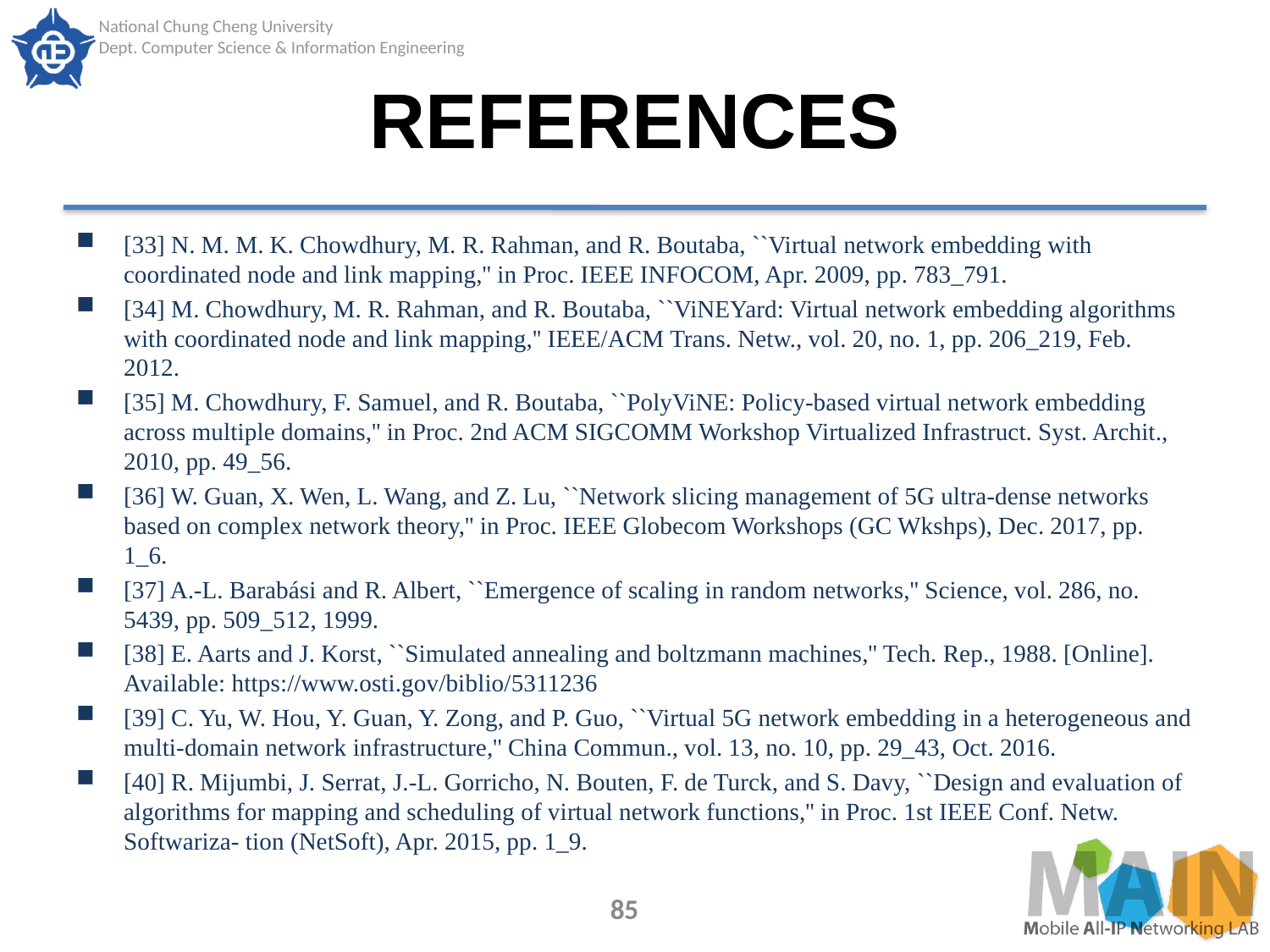

# REFERENCES
[33] N. M. M. K. Chowdhury, M. R. Rahman, and R. Boutaba, ``Virtual network embedding with coordinated node and link mapping,'' in Proc. IEEE INFOCOM, Apr. 2009, pp. 783_791.
[34] M. Chowdhury, M. R. Rahman, and R. Boutaba, ``ViNEYard: Virtual network embedding algorithms with coordinated node and link mapping,'' IEEE/ACM Trans. Netw., vol. 20, no. 1, pp. 206_219, Feb. 2012.
[35] M. Chowdhury, F. Samuel, and R. Boutaba, ``PolyViNE: Policy-based virtual network embedding across multiple domains,'' in Proc. 2nd ACM SIGCOMM Workshop Virtualized Infrastruct. Syst. Archit., 2010, pp. 49_56.
[36] W. Guan, X. Wen, L. Wang, and Z. Lu, ``Network slicing management of 5G ultra-dense networks based on complex network theory,'' in Proc. IEEE Globecom Workshops (GC Wkshps), Dec. 2017, pp. 1_6.
[37] A.-L. Barabási and R. Albert, ``Emergence of scaling in random networks,'' Science, vol. 286, no. 5439, pp. 509_512, 1999.
[38] E. Aarts and J. Korst, ``Simulated annealing and boltzmann machines,'' Tech. Rep., 1988. [Online]. Available: https://www.osti.gov/biblio/5311236
[39] C. Yu, W. Hou, Y. Guan, Y. Zong, and P. Guo, ``Virtual 5G network embedding in a heterogeneous and multi-domain network infrastructure,'' China Commun., vol. 13, no. 10, pp. 29_43, Oct. 2016.
[40] R. Mijumbi, J. Serrat, J.-L. Gorricho, N. Bouten, F. de Turck, and S. Davy, ``Design and evaluation of algorithms for mapping and scheduling of virtual network functions,'' in Proc. 1st IEEE Conf. Netw. Softwariza- tion (NetSoft), Apr. 2015, pp. 1_9.
85